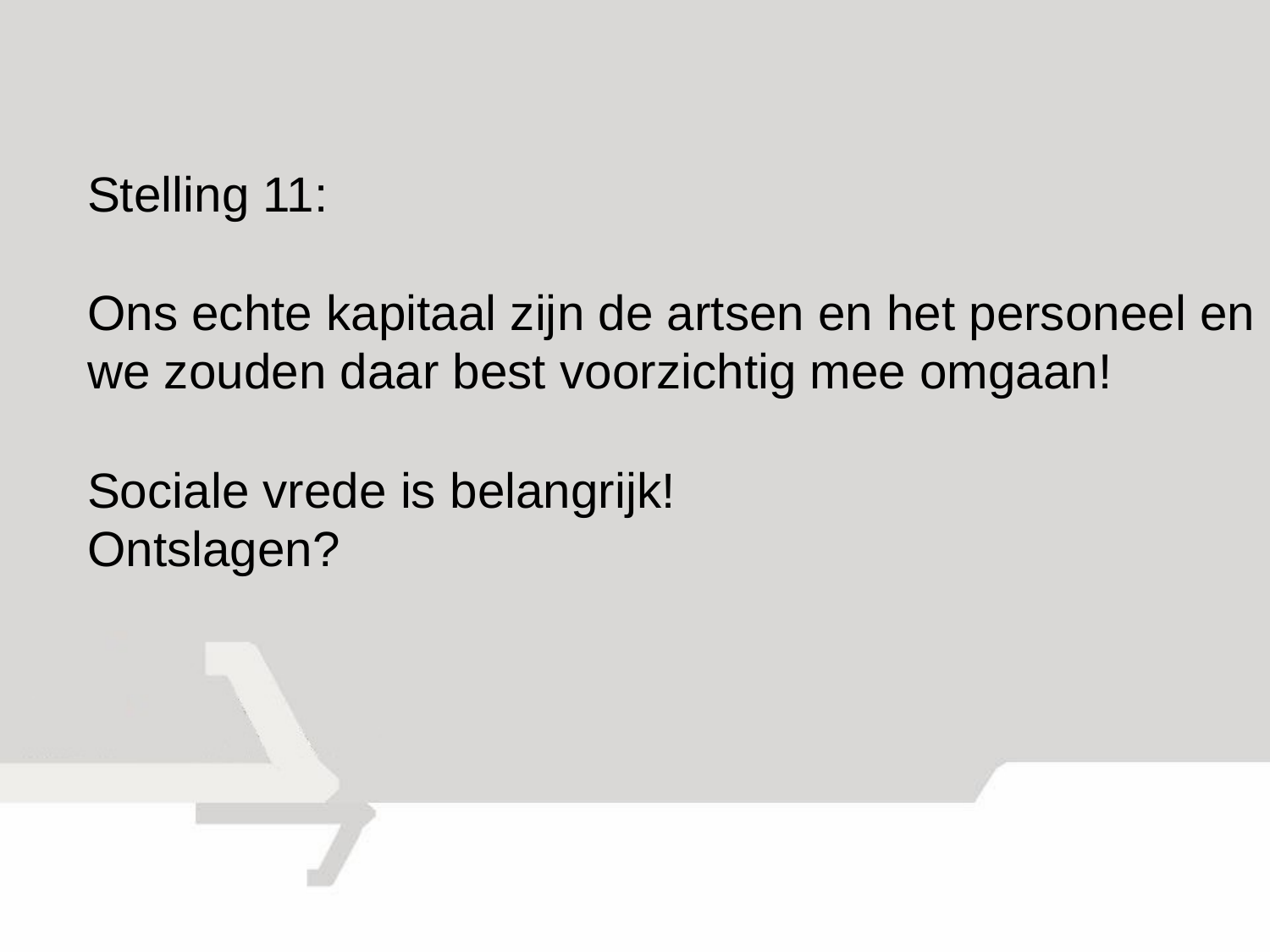

Stelling 11:

Ons echte kapitaal zijn de artsen en het personeel en we zouden daar best voorzichtig mee omgaan!

Sociale vrede is belangrijk!
Ontslagen?